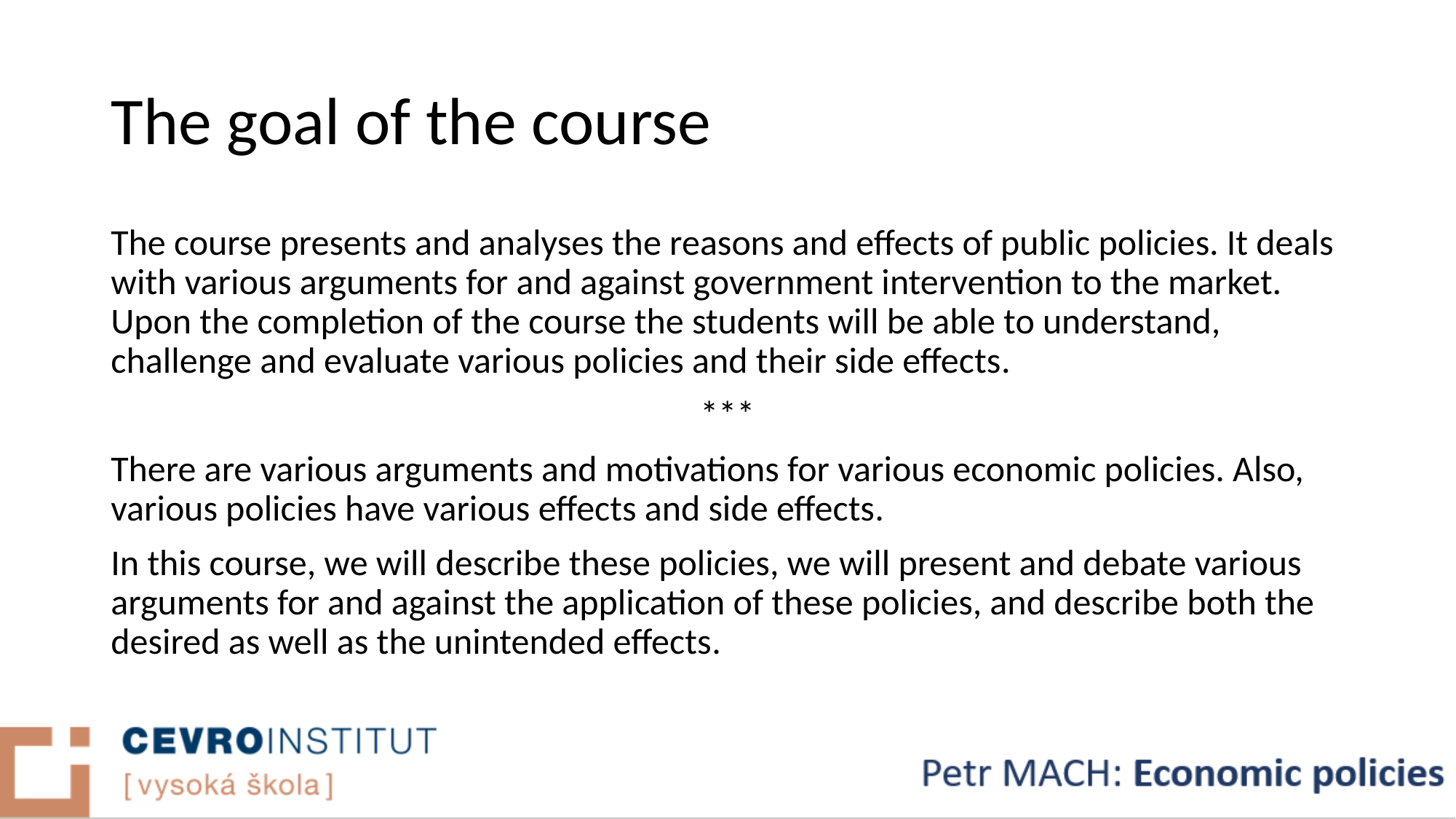

# The goal of the course
The course presents and analyses the reasons and effects of public policies. It deals with various arguments for and against government intervention to the market. Upon the completion of the course the students will be able to understand, challenge and evaluate various policies and their side effects.
***
There are various arguments and motivations for various economic policies. Also, various policies have various effects and side effects.
In this course, we will describe these policies, we will present and debate various arguments for and against the application of these policies, and describe both the desired as well as the unintended effects.